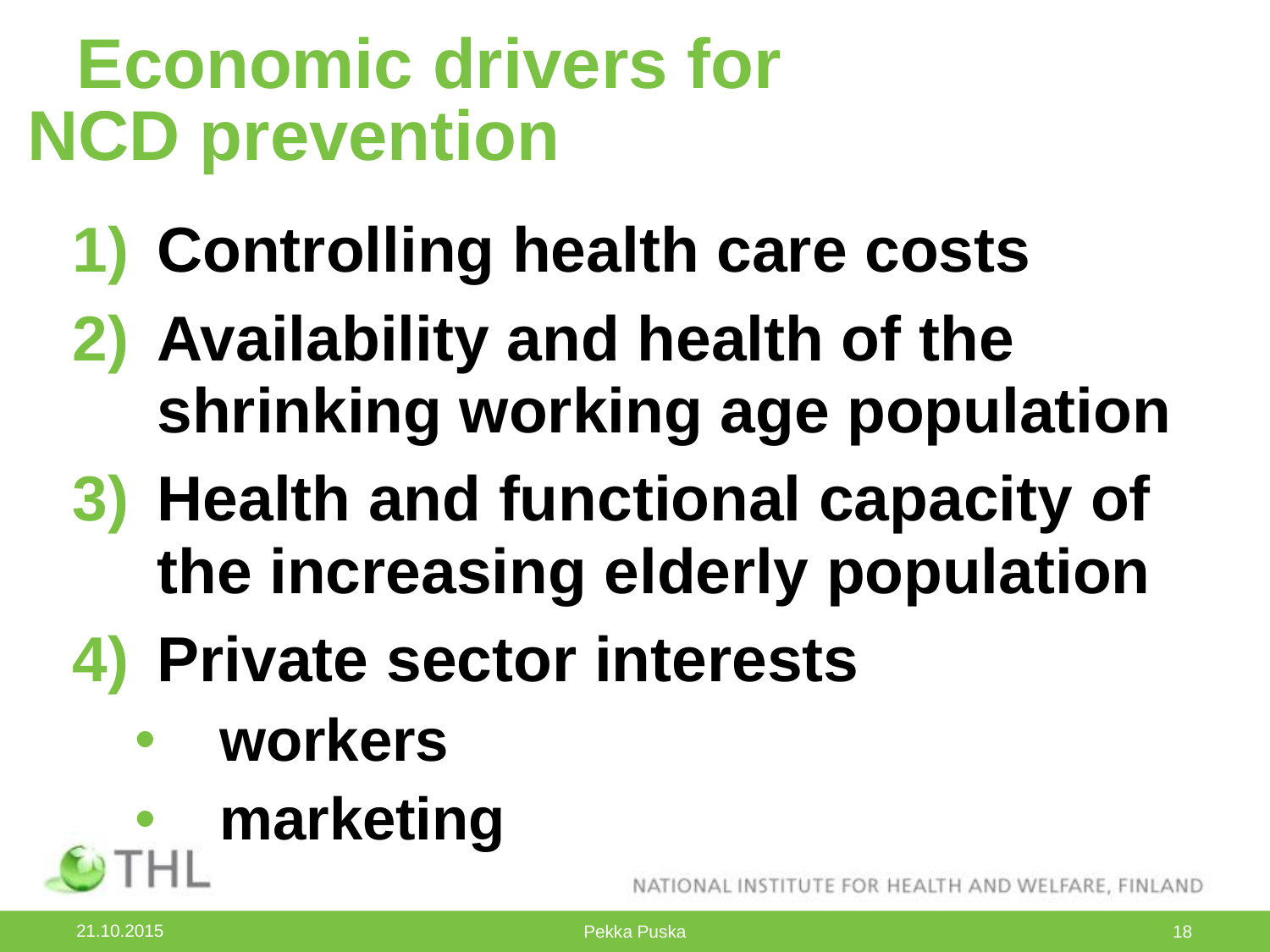

# Economic drivers for 	NCD prevention
Controlling health care costs
Availability and health of the shrinking working age population
Health and functional capacity of the increasing elderly population
Private sector interests
workers
marketing
21.10.2015
Pekka Puska
18